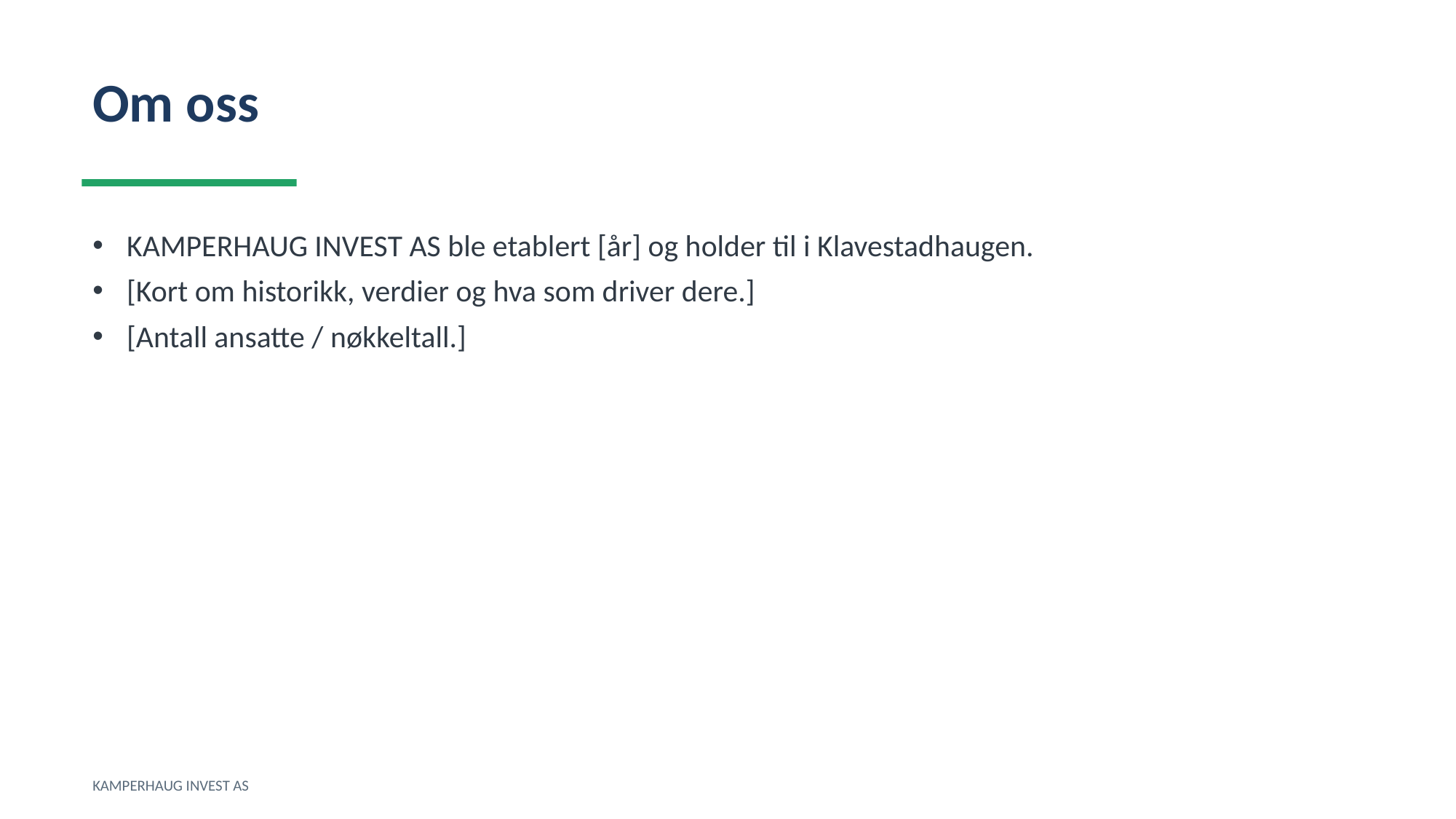

Om oss

KAMPERHAUG INVEST AS ble etablert [år] og holder til i Klavestadhaugen.
[Kort om historikk, verdier og hva som driver dere.]
[Antall ansatte / nøkkeltall.]
KAMPERHAUG INVEST AS